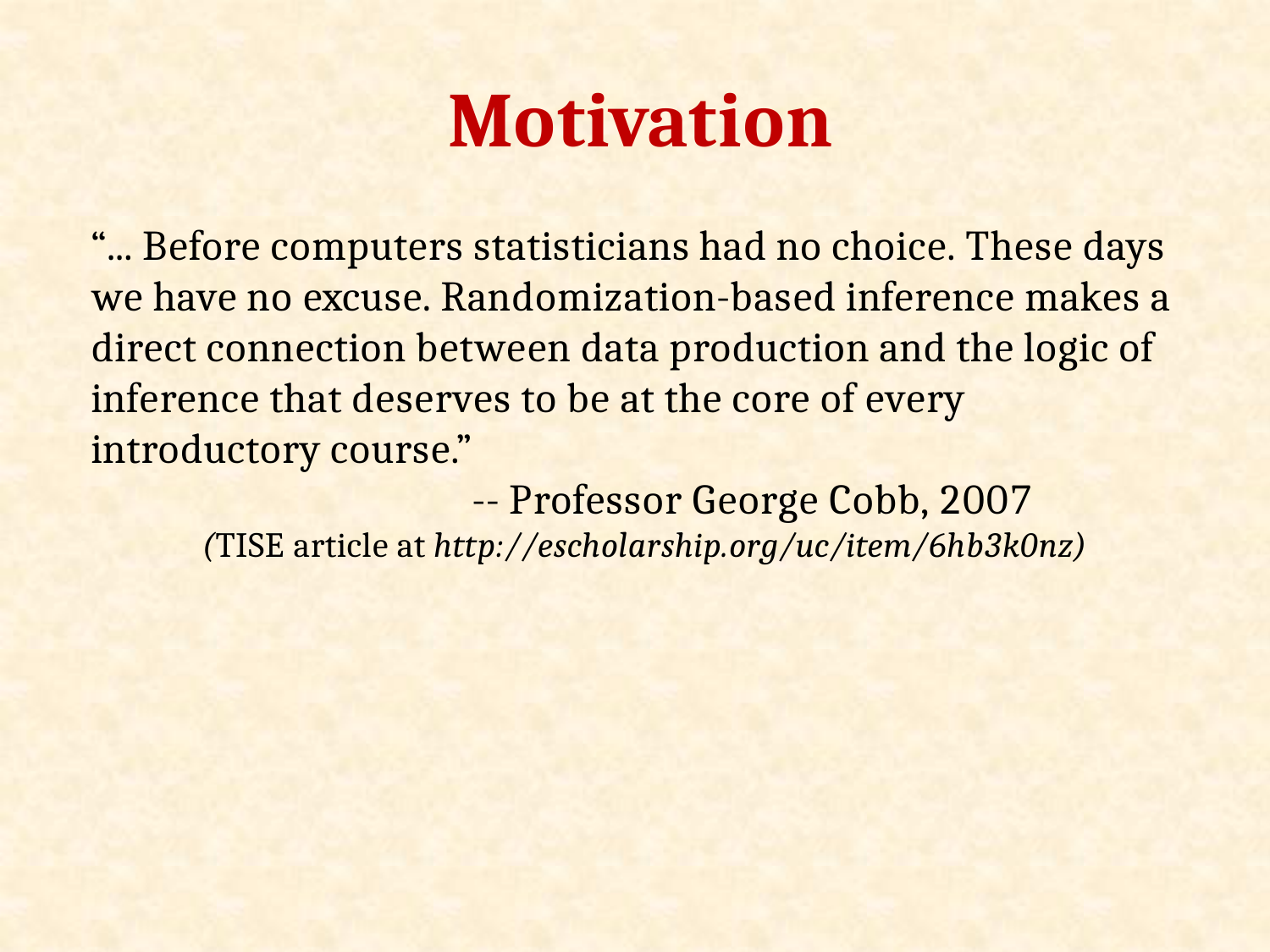

Motivation
“... Before computers statisticians had no choice. These days we have no excuse. Randomization-based inference makes a direct connection between data production and the logic of inference that deserves to be at the core of every introductory course.”
			-- Professor George Cobb, 2007
(TISE article at http://escholarship.org/uc/item/6hb3k0nz)